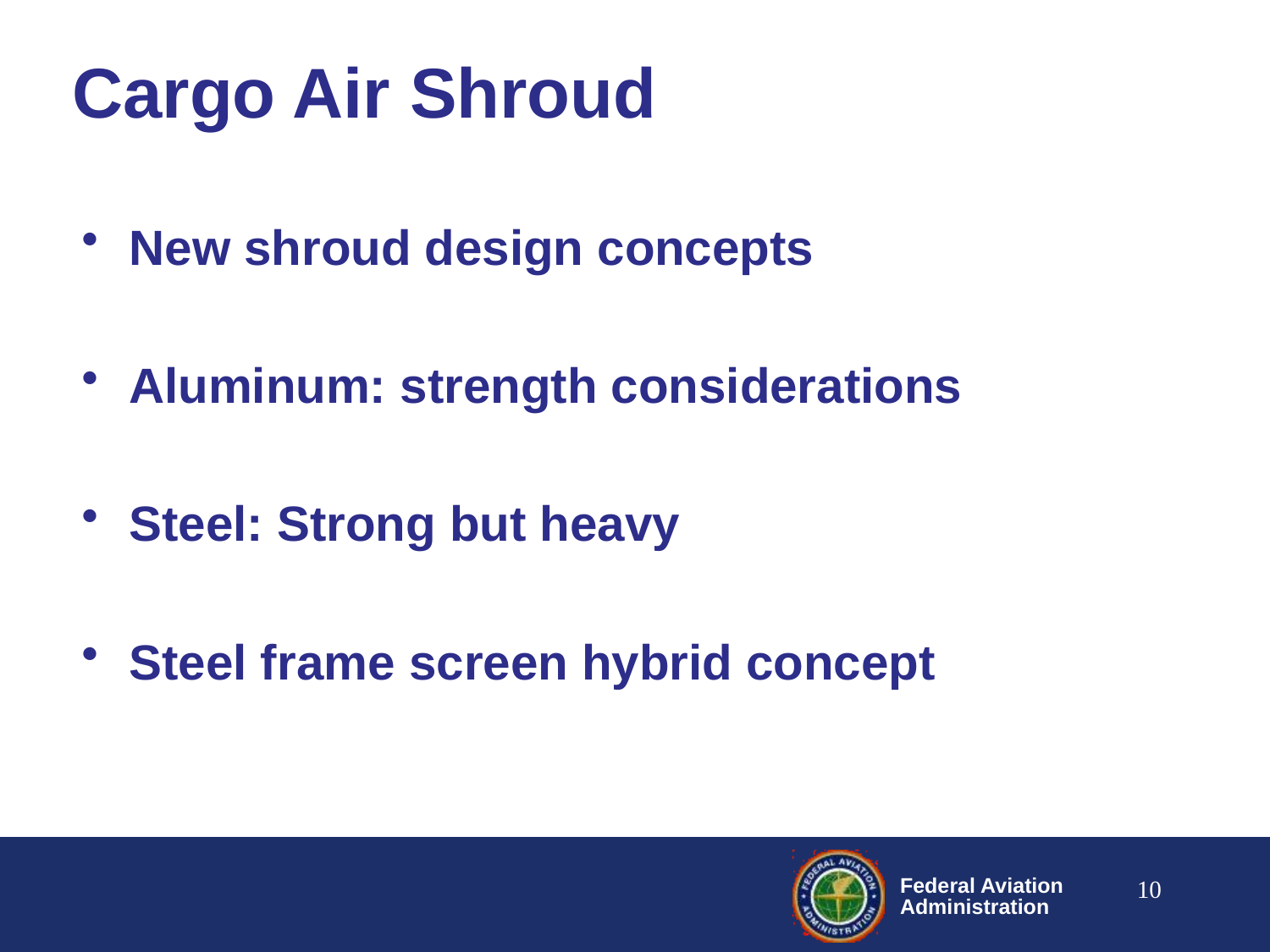

# Cargo Air Shroud
New shroud design concepts

Aluminum: strength considerations

Steel: Strong but heavy

Steel frame screen hybrid concept
10